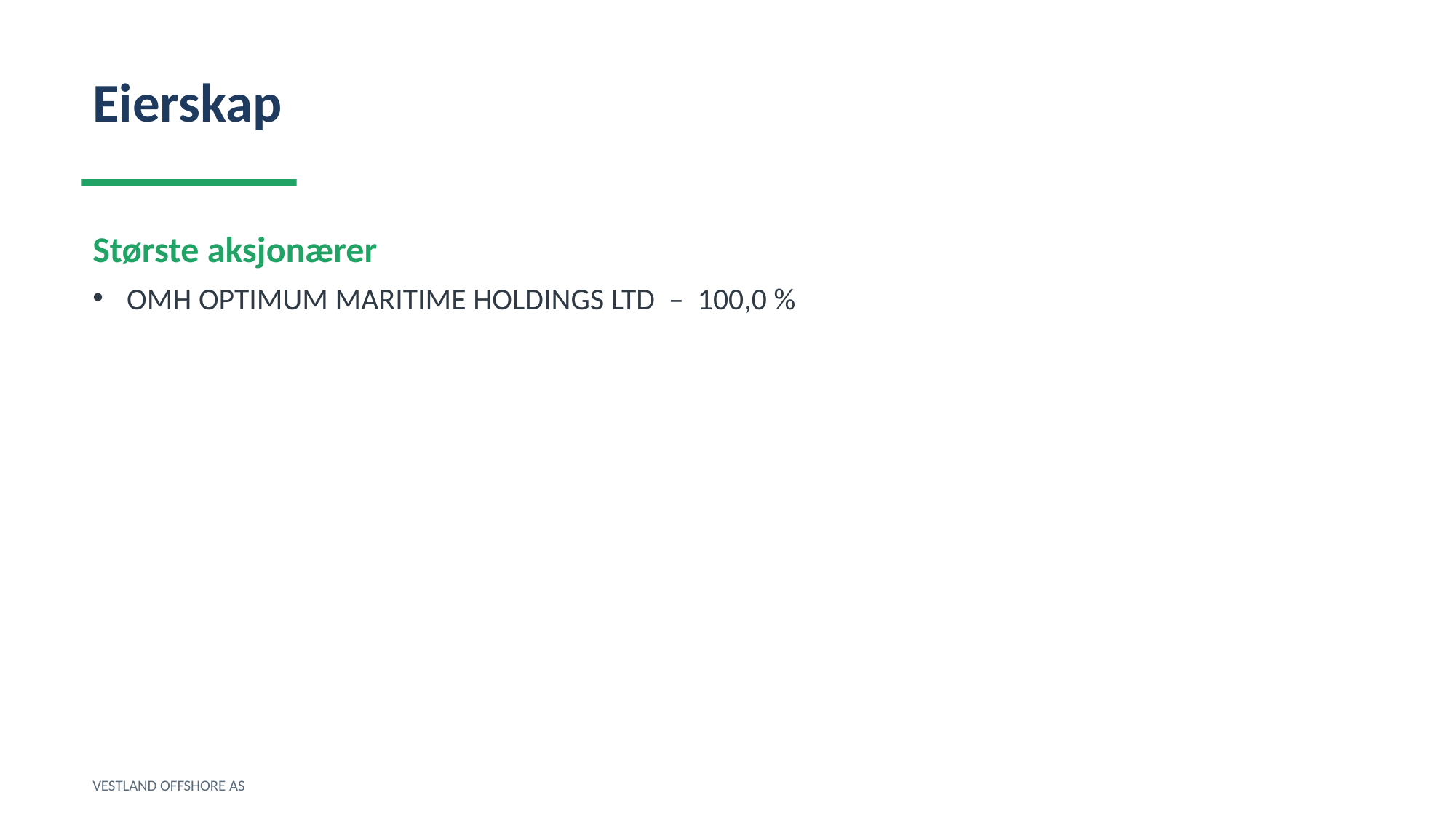

Eierskap

Største aksjonærer
OMH OPTIMUM MARITIME HOLDINGS LTD  –  100,0 %
VESTLAND OFFSHORE AS